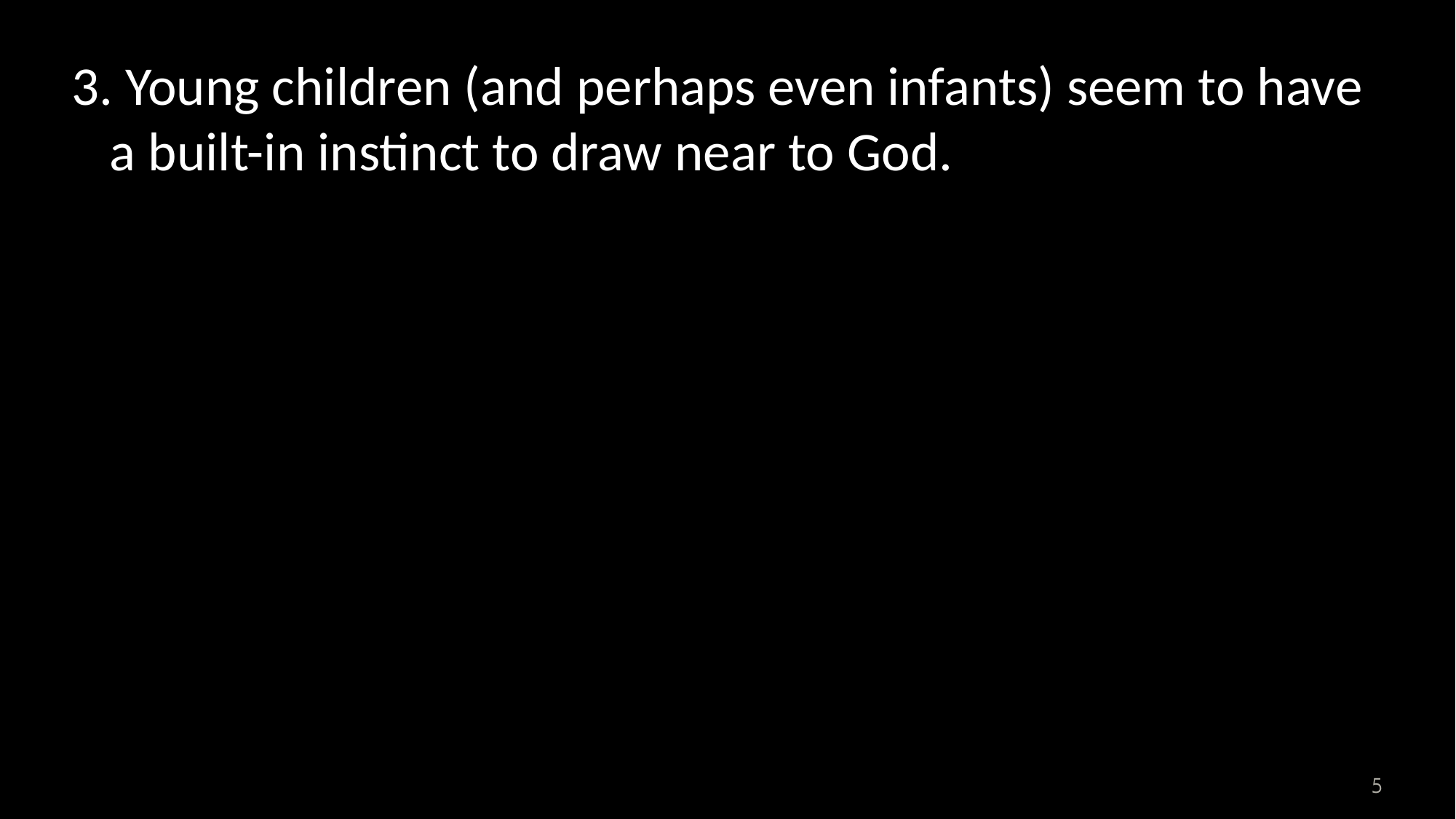

3. Young children (and perhaps even infants) seem to have a built-in instinct to draw near to God.
5